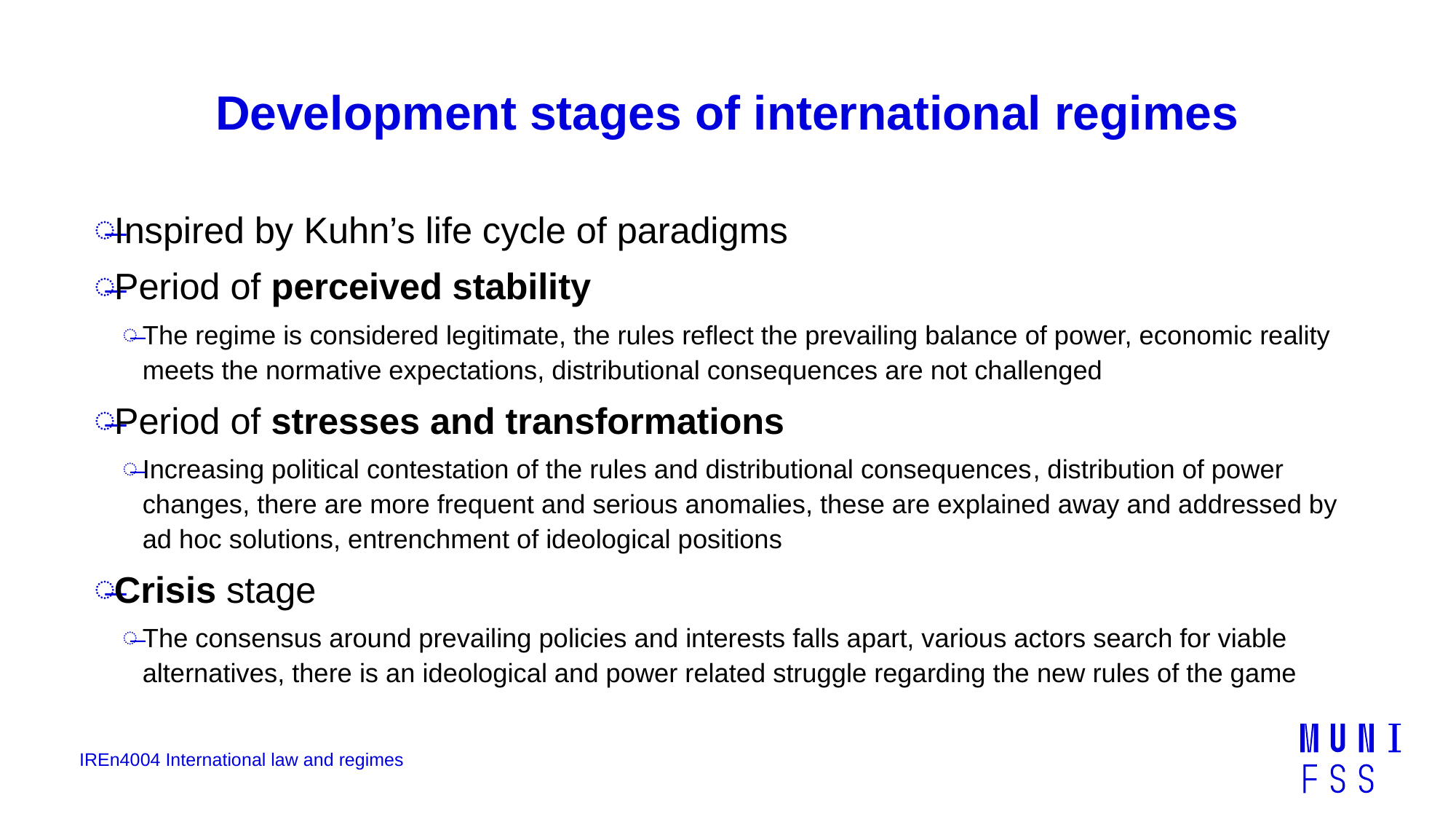

# Development stages of international regimes
Inspired by Kuhn’s life cycle of paradigms
Period of perceived stability
The regime is considered legitimate, the rules reflect the prevailing balance of power, economic reality meets the normative expectations, distributional consequences are not challenged
Period of stresses and transformations
Increasing political contestation of the rules and distributional consequences, distribution of power changes, there are more frequent and serious anomalies, these are explained away and addressed by ad hoc solutions, entrenchment of ideological positions
Crisis stage
The consensus around prevailing policies and interests falls apart, various actors search for viable alternatives, there is an ideological and power related struggle regarding the new rules of the game
IREn4004 International law and regimes